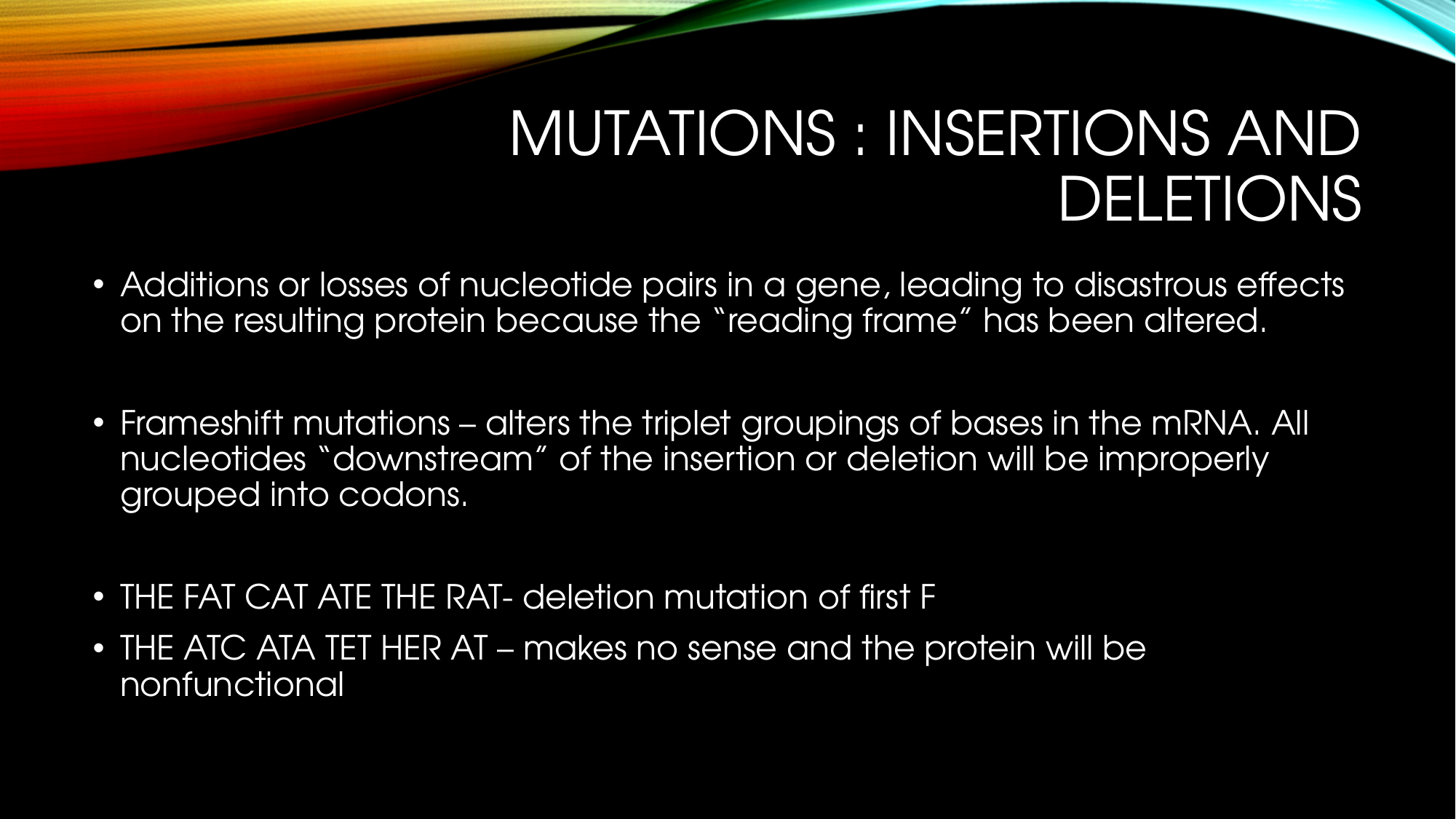

# Mutations : insertions and deletions
Additions or losses of nucleotide pairs in a gene, leading to disastrous effects on the resulting protein because the “reading frame” has been altered.

Frameshift mutations – alters the triplet groupings of bases in the mRNA. All nucleotides “downstream” of the insertion or deletion will be improperly grouped into codons.

THE FAT CAT ATE THE RAT- deletion mutation of first F
THE ATC ATA TET HER AT – makes no sense and the protein will be nonfunctional